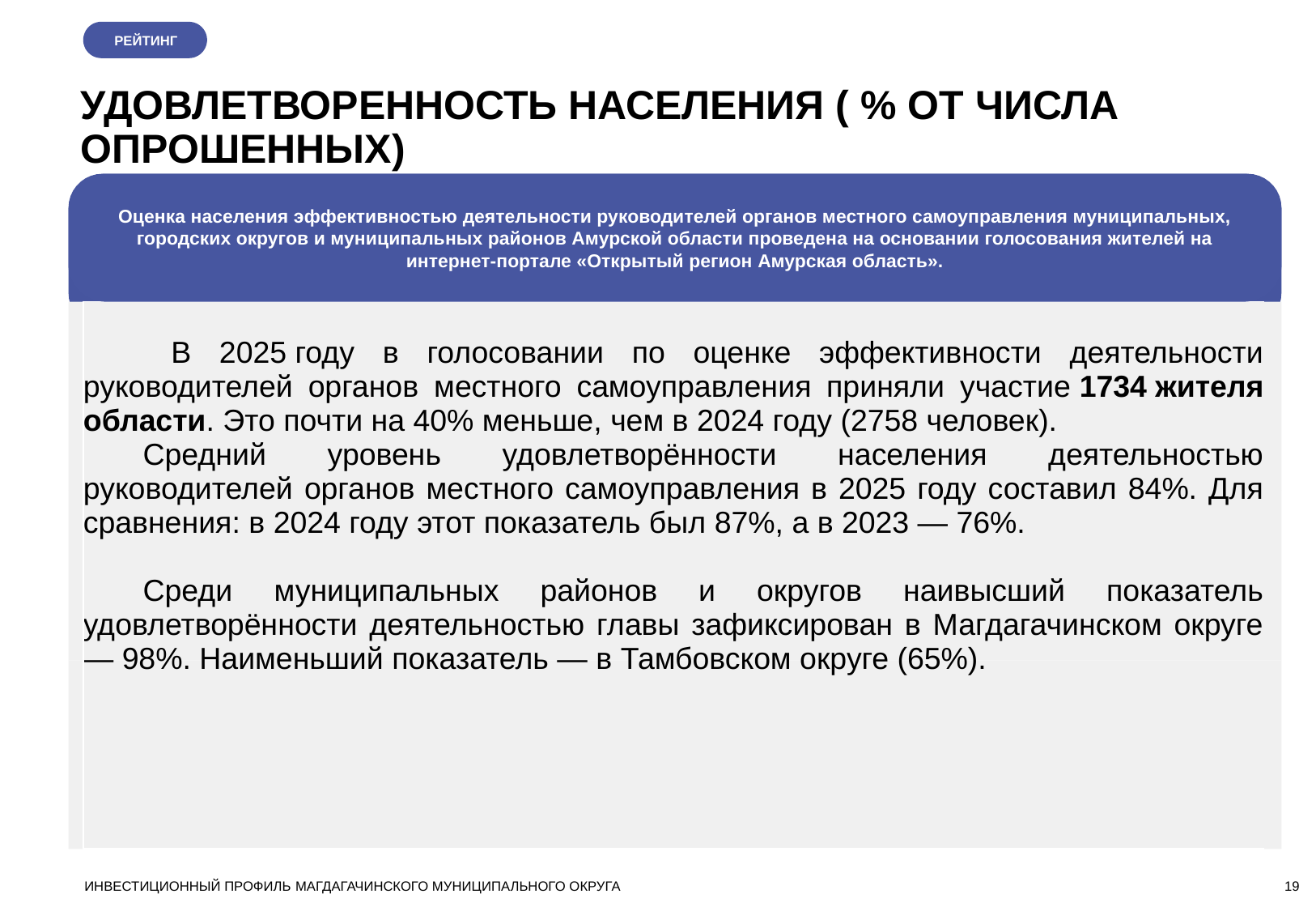

РЕЙТИНГ
УДОВЛЕТВОРЕННОСТЬ НАСЕЛЕНИЯ ( % ОТ ЧИСЛА ОПРОШЕННЫХ)
Оценка населения эффективностью деятельности руководителей органов местного самоуправления муниципальных, городских округов и муниципальных районов Амурской области проведена на основании голосования жителей на интернет-портале «Открытый регион Амурская область».

| В 2025 году в голосовании по оценке эффективности деятельности руководителей органов местного самоуправления приняли участие 1734 жителя области. Это почти на 40% меньше, чем в 2024 году (2758 человек). Средний уровень удовлетворённости населения деятельностью руководителей органов местного самоуправления в 2025 году составил 84%. Для сравнения: в 2024 году этот показатель был 87%, а в 2023 — 76%. Среди муниципальных районов и округов наивысший показатель удовлетворённости деятельностью главы зафиксирован в Магдагачинском округе — 98%. Наименьший показатель — в Тамбовском округе (65%). |
| --- |
ИНВЕСТИЦИОННЫЙ ПРОФИЛЬ МАГДАГАЧИНСКОГО МУНИЦИПАЛЬНОГО ОКРУГА
19